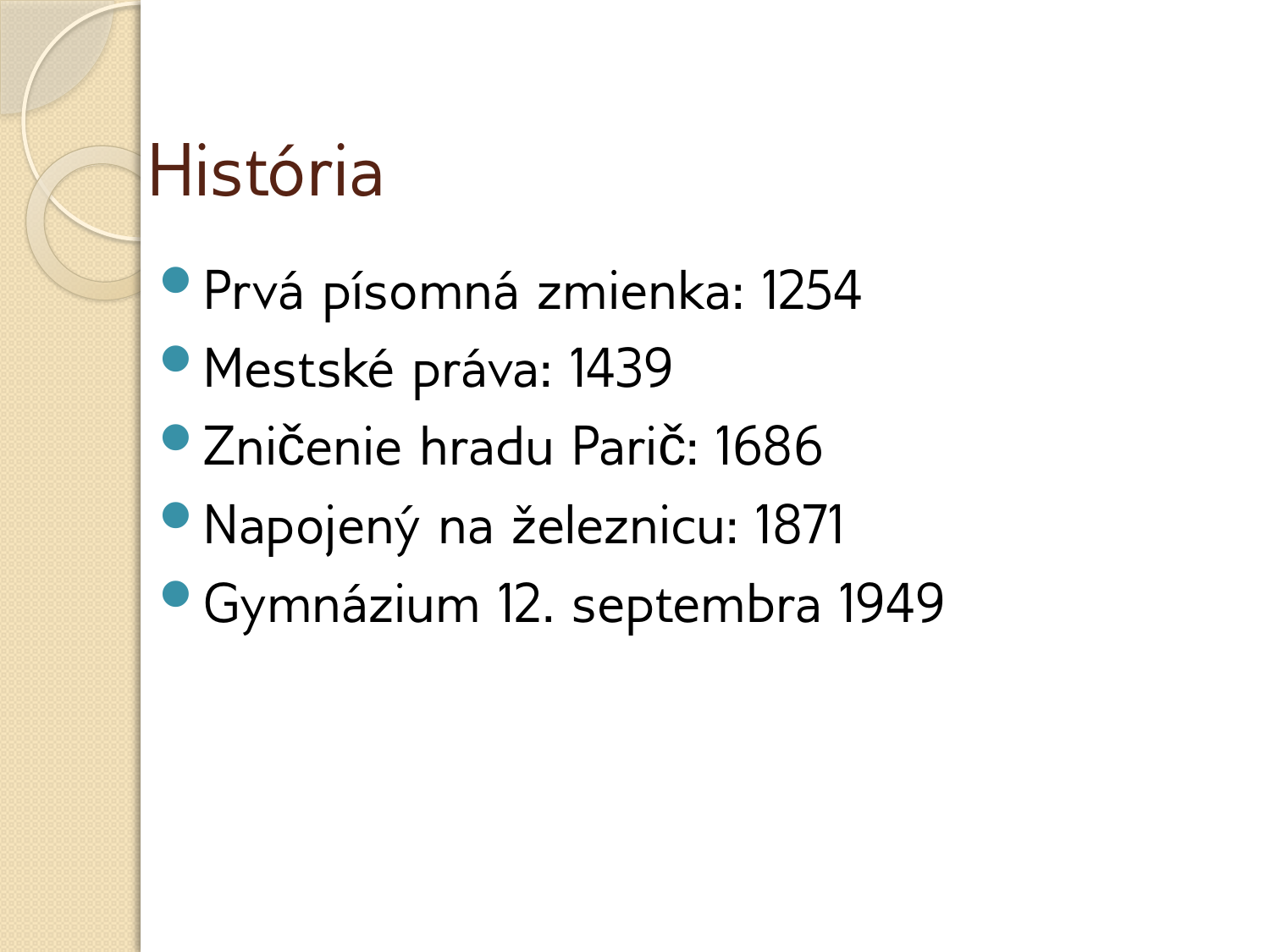

# História
Prvá písomná zmienka: 1254
Mestské práva: 1439
Zničenie hradu Parič: 1686
Napojený na železnicu: 1871
Gymnázium 12. septembra 1949